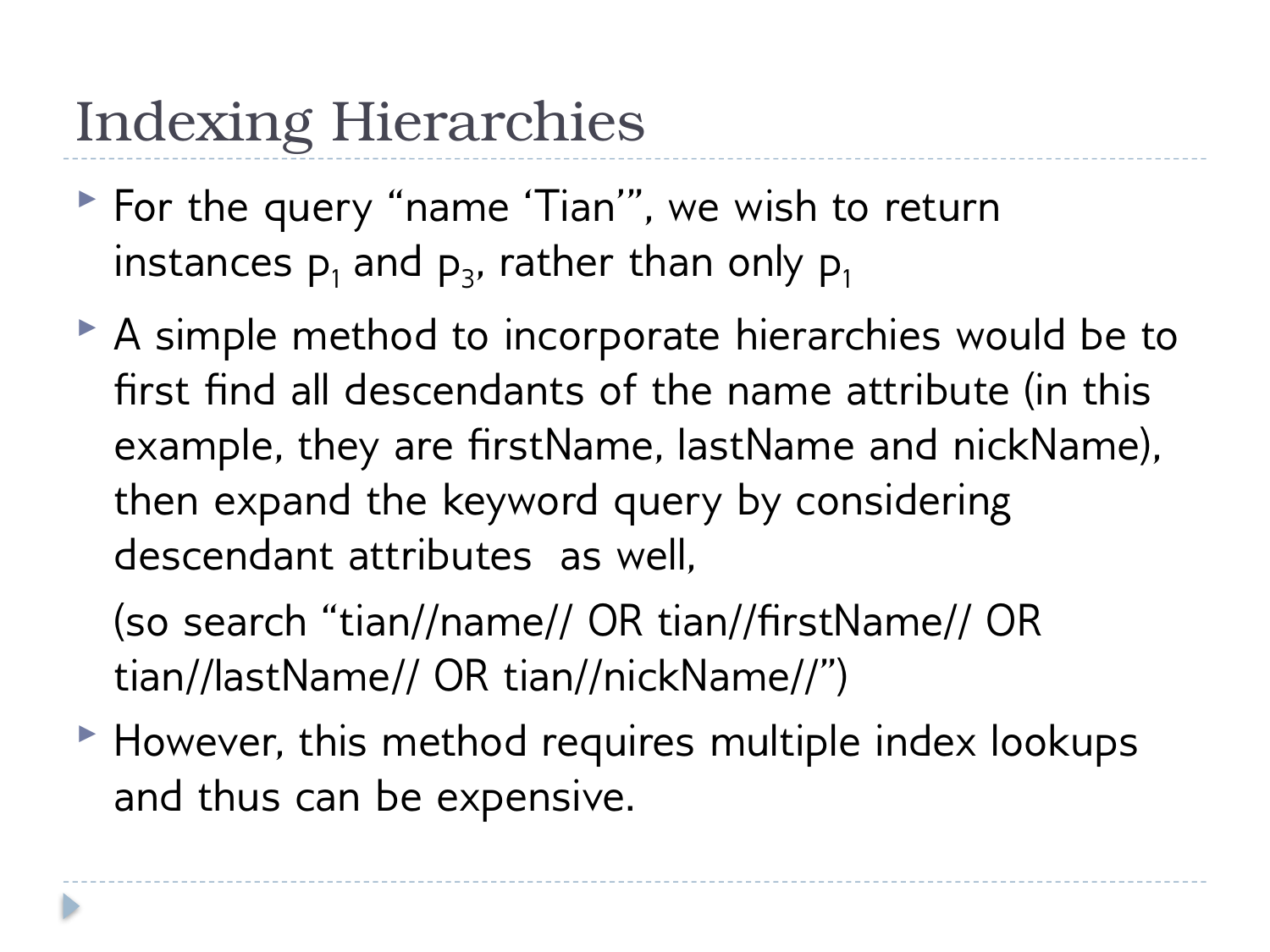

# Indexing Hierarchies
For the query “name ‘Tian’”, we wish to return instances p1 and p3, rather than only p1
A simple method to incorporate hierarchies would be to first find all descendants of the name attribute (in this example, they are firstName, lastName and nickName), then expand the keyword query by considering descendant attributes  as well,
	(so search “tian//name// OR tian//firstName// OR tian//lastName// OR tian//nickName//”)
However, this method requires multiple index lookups and thus can be expensive.